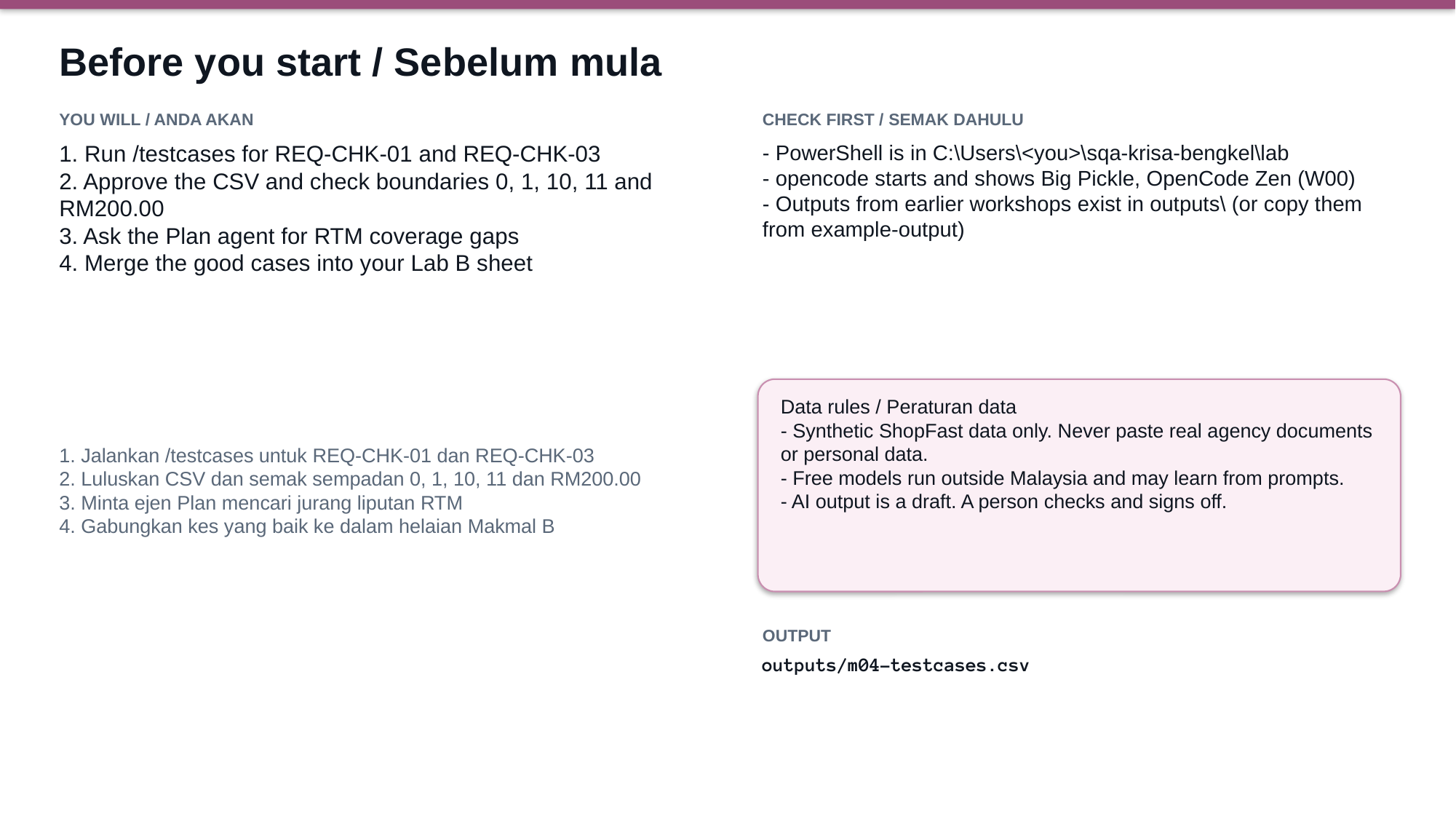

Before you start / Sebelum mula
YOU WILL / ANDA AKAN
CHECK FIRST / SEMAK DAHULU
1. Run /testcases for REQ-CHK-01 and REQ-CHK-03
2. Approve the CSV and check boundaries 0, 1, 10, 11 and RM200.00
3. Ask the Plan agent for RTM coverage gaps
4. Merge the good cases into your Lab B sheet
- PowerShell is in C:\Users\<you>\sqa-krisa-bengkel\lab
- opencode starts and shows Big Pickle, OpenCode Zen (W00)
- Outputs from earlier workshops exist in outputs\ (or copy them from example-output)

Data rules / Peraturan data
- Synthetic ShopFast data only. Never paste real agency documents or personal data.
- Free models run outside Malaysia and may learn from prompts.
- AI output is a draft. A person checks and signs off.
1. Jalankan /testcases untuk REQ-CHK-01 dan REQ-CHK-03
2. Luluskan CSV dan semak sempadan 0, 1, 10, 11 dan RM200.00
3. Minta ejen Plan mencari jurang liputan RTM
4. Gabungkan kes yang baik ke dalam helaian Makmal B
OUTPUT
outputs/m04-testcases.csv